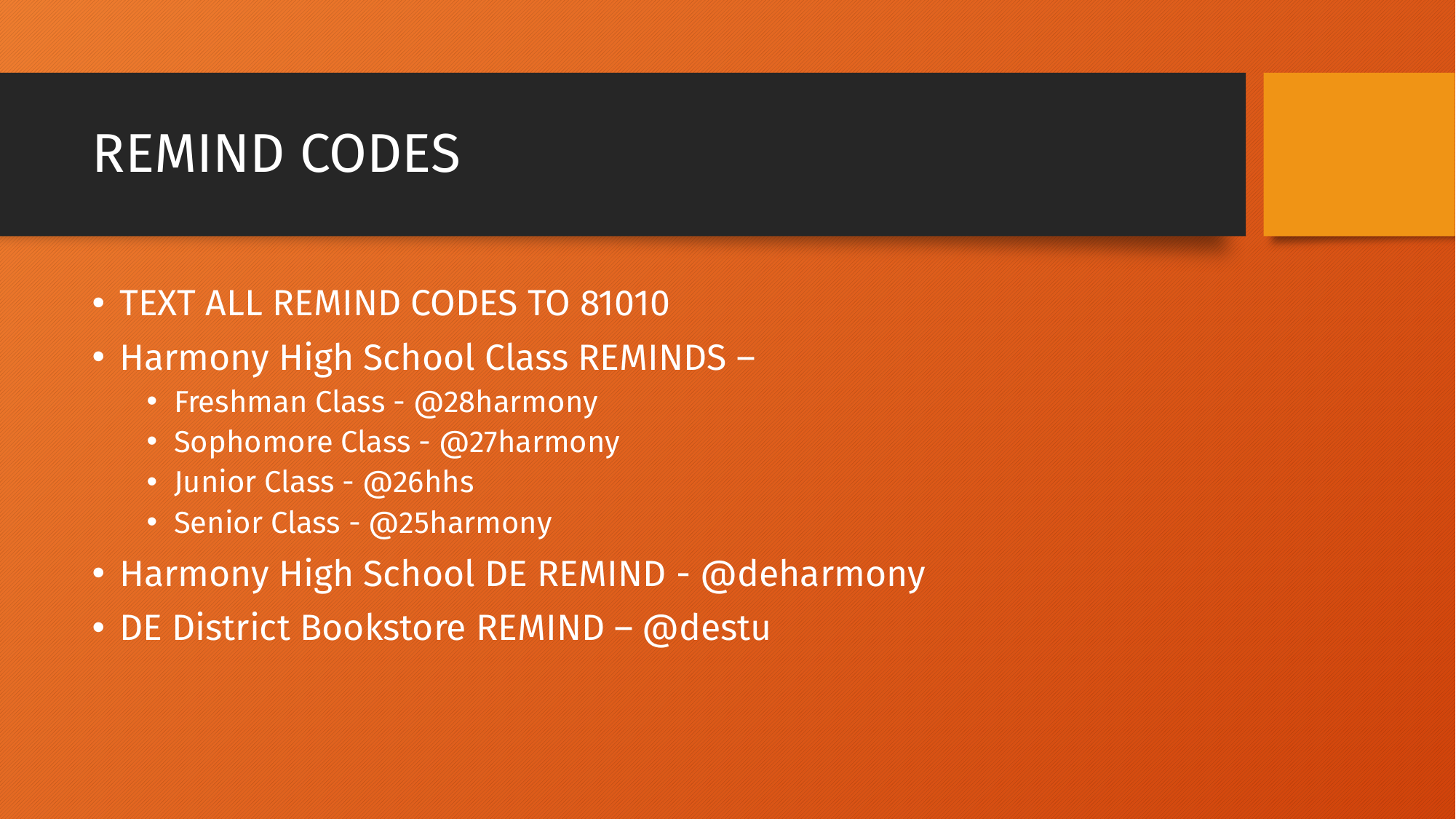

# REMIND CODES
TEXT ALL REMIND CODES TO 81010
Harmony High School Class REMINDS –
Freshman Class - @28harmony
Sophomore Class - @27harmony
Junior Class - @26hhs
Senior Class - @25harmony
Harmony High School DE REMIND - @deharmony
DE District Bookstore REMIND – @destu